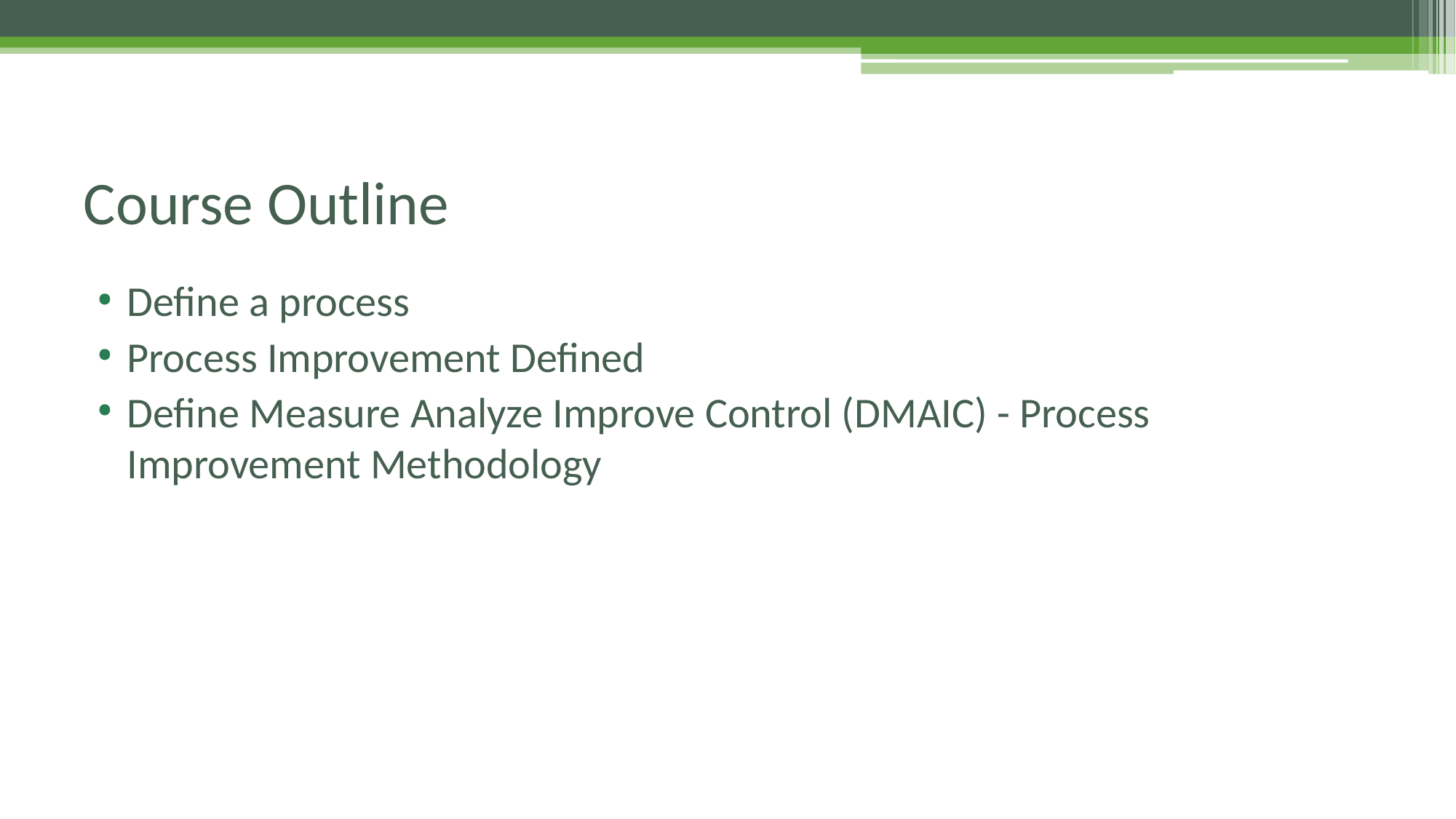

# Course Outline
Define a process
Process Improvement Defined
Define Measure Analyze Improve Control (DMAIC) - Process Improvement Methodology